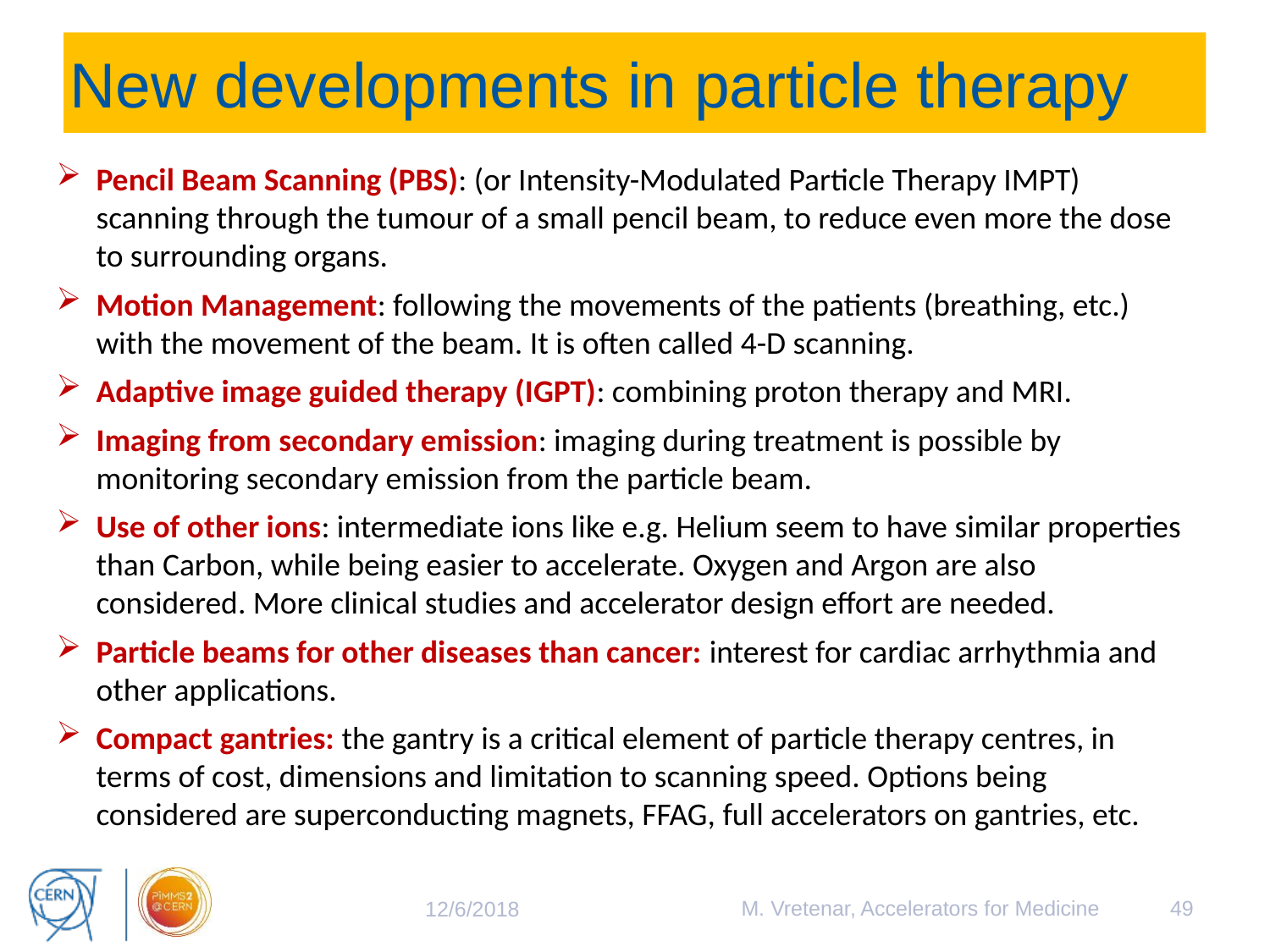

# New developments in particle therapy
Pencil Beam Scanning (PBS): (or Intensity-Modulated Particle Therapy IMPT) scanning through the tumour of a small pencil beam, to reduce even more the dose to surrounding organs.
Motion Management: following the movements of the patients (breathing, etc.) with the movement of the beam. It is often called 4-D scanning.
Adaptive image guided therapy (IGPT): combining proton therapy and MRI.
Imaging from secondary emission: imaging during treatment is possible by monitoring secondary emission from the particle beam.
Use of other ions: intermediate ions like e.g. Helium seem to have similar properties than Carbon, while being easier to accelerate. Oxygen and Argon are also considered. More clinical studies and accelerator design effort are needed.
Particle beams for other diseases than cancer: interest for cardiac arrhythmia and other applications.
Compact gantries: the gantry is a critical element of particle therapy centres, in terms of cost, dimensions and limitation to scanning speed. Options being considered are superconducting magnets, FFAG, full accelerators on gantries, etc.
M. Vretenar, Accelerators for Medicine
49
12/6/2018